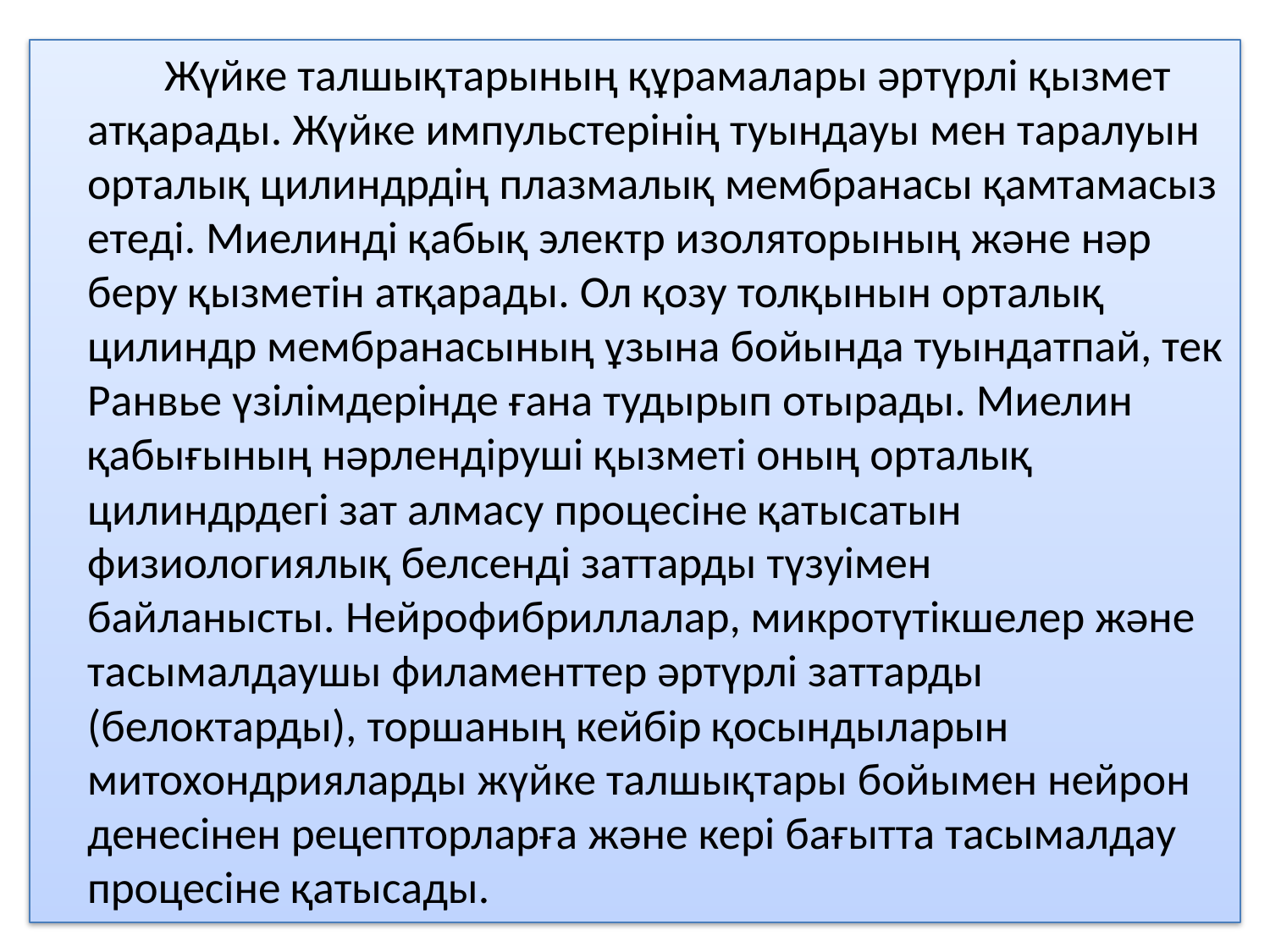

#
            Жүйке талшықтарының құрамалары әртүрлі қызмет атқарады. Жүйке импульстерінің туындауы мен таралуын орталық цилиндрдің плазмалық мембранасы қамтамасыз етеді. Миелинді қабық электр изоляторының және нәр беру қызметін атқарады. Ол қозу толқынын орталық цилиндр мембранасының ұзына бойында туындатпай, тек Ранвье үзілімдерінде ғана тудырып отырады. Миелин қабығының нәрлендіруші қызметі оның орталық цилиндрдегі зат алмасу процесіне қатысатын физиологиялық белсенді заттарды түзуімен байланысты. Нейрофибриллалар, микротүтікшелер және тасымалдаушы филаменттер әртүрлі заттарды (белоктарды), торшаның кейбір қосындыларын митохондрияларды жүйке талшықтары бойымен нейрон денесінен рецепторларға және кері бағытта тасымалдау процесіне қатысады.